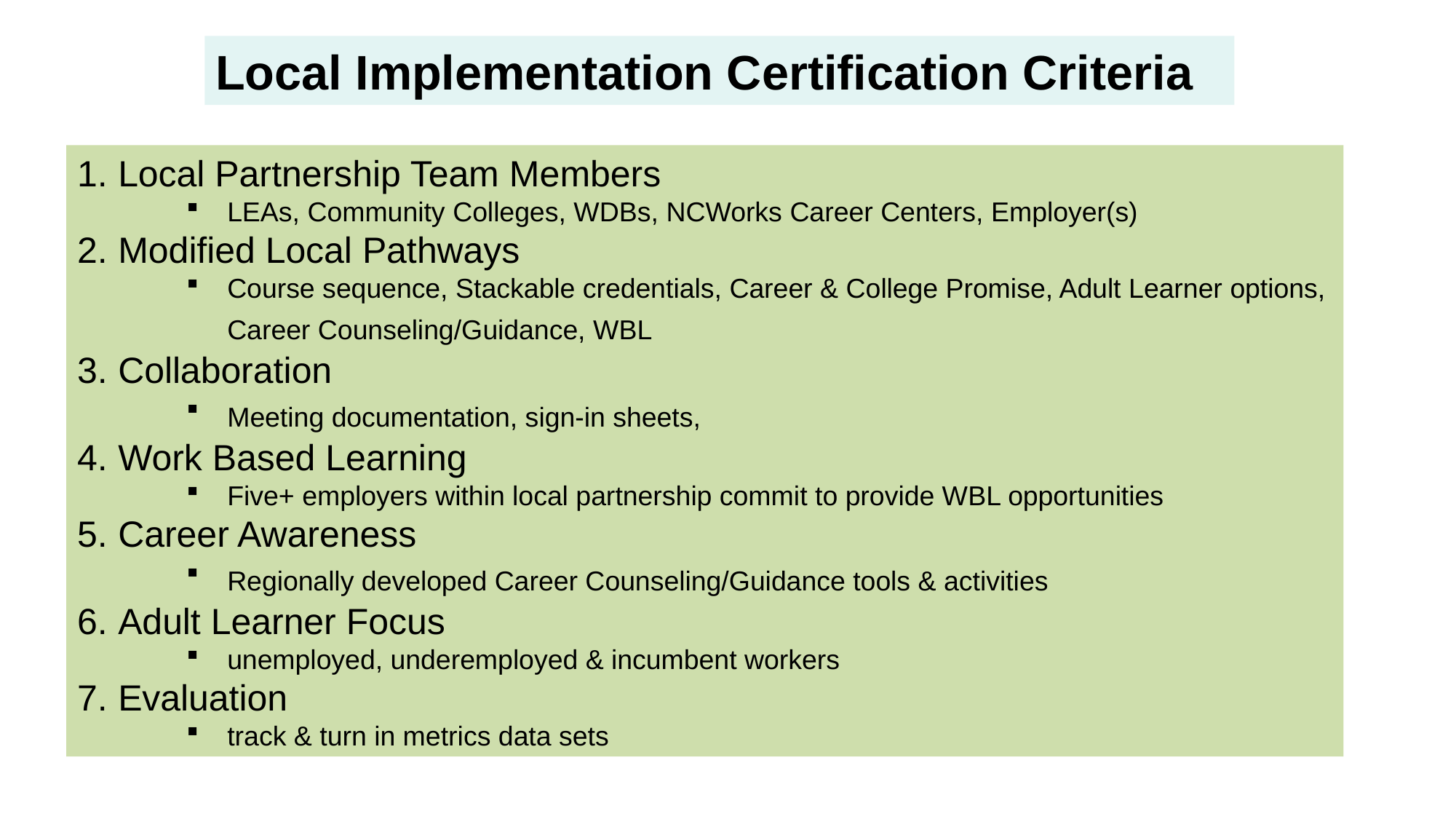

Local Implementation Certification Criteria
#
Local Partnership Team Members
LEAs, Community Colleges, WDBs, NCWorks Career Centers, Employer(s)
Modified Local Pathways
Course sequence, Stackable credentials, Career & College Promise, Adult Learner options, Career Counseling/Guidance, WBL
Collaboration
Meeting documentation, sign-in sheets,
Work Based Learning
Five+ employers within local partnership commit to provide WBL opportunities
Career Awareness
Regionally developed Career Counseling/Guidance tools & activities
Adult Learner Focus
unemployed, underemployed & incumbent workers
Evaluation
track & turn in metrics data sets